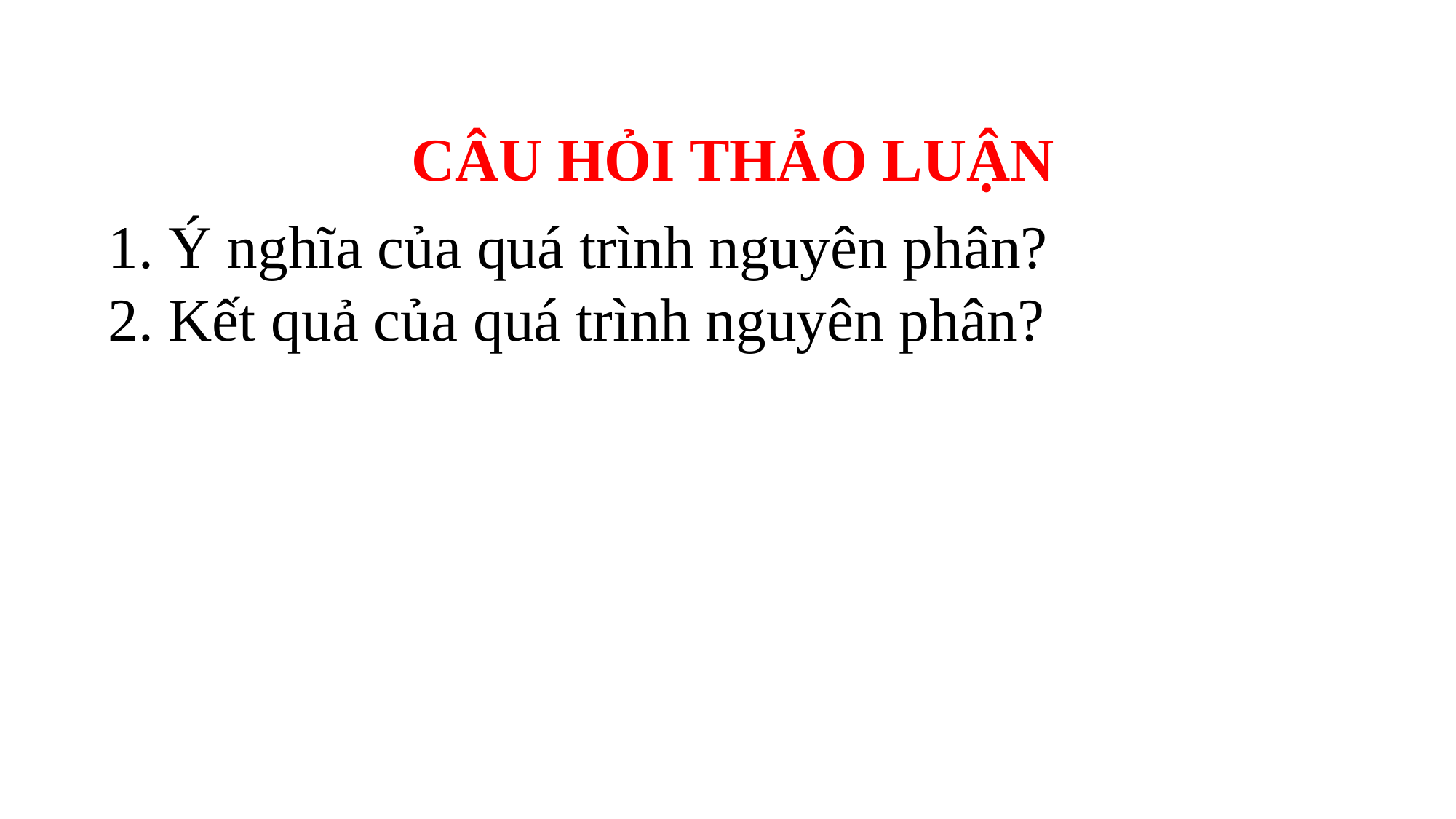

CÂU HỎI THẢO LUẬN
1. Ý nghĩa của quá trình nguyên phân?
2. Kết quả của quá trình nguyên phân?